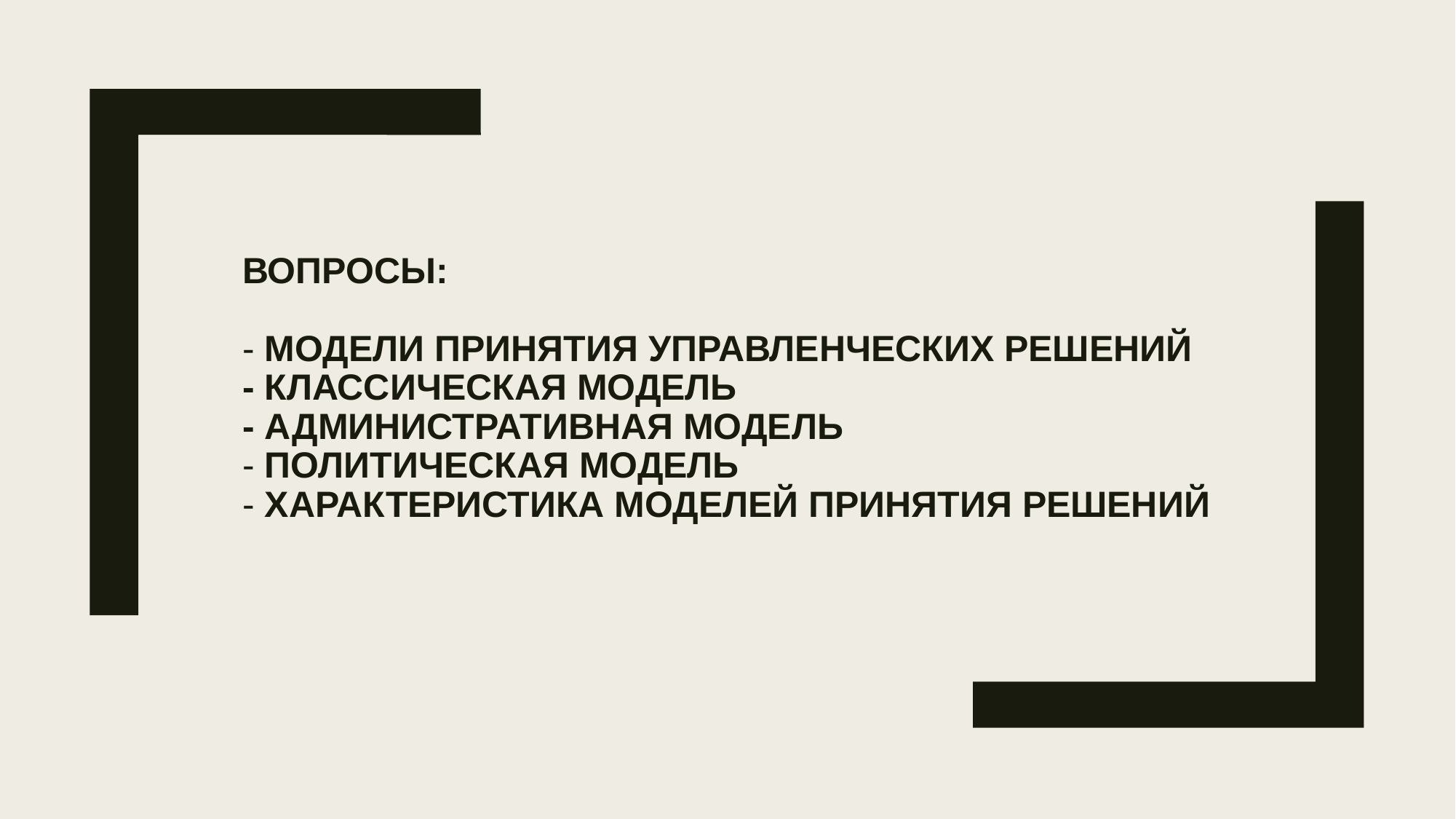

# Вопросы: - Модели принятия управленческих решений - Классическая модель - Административная модель - Политическая модель - Характеристика моделей принятия решений